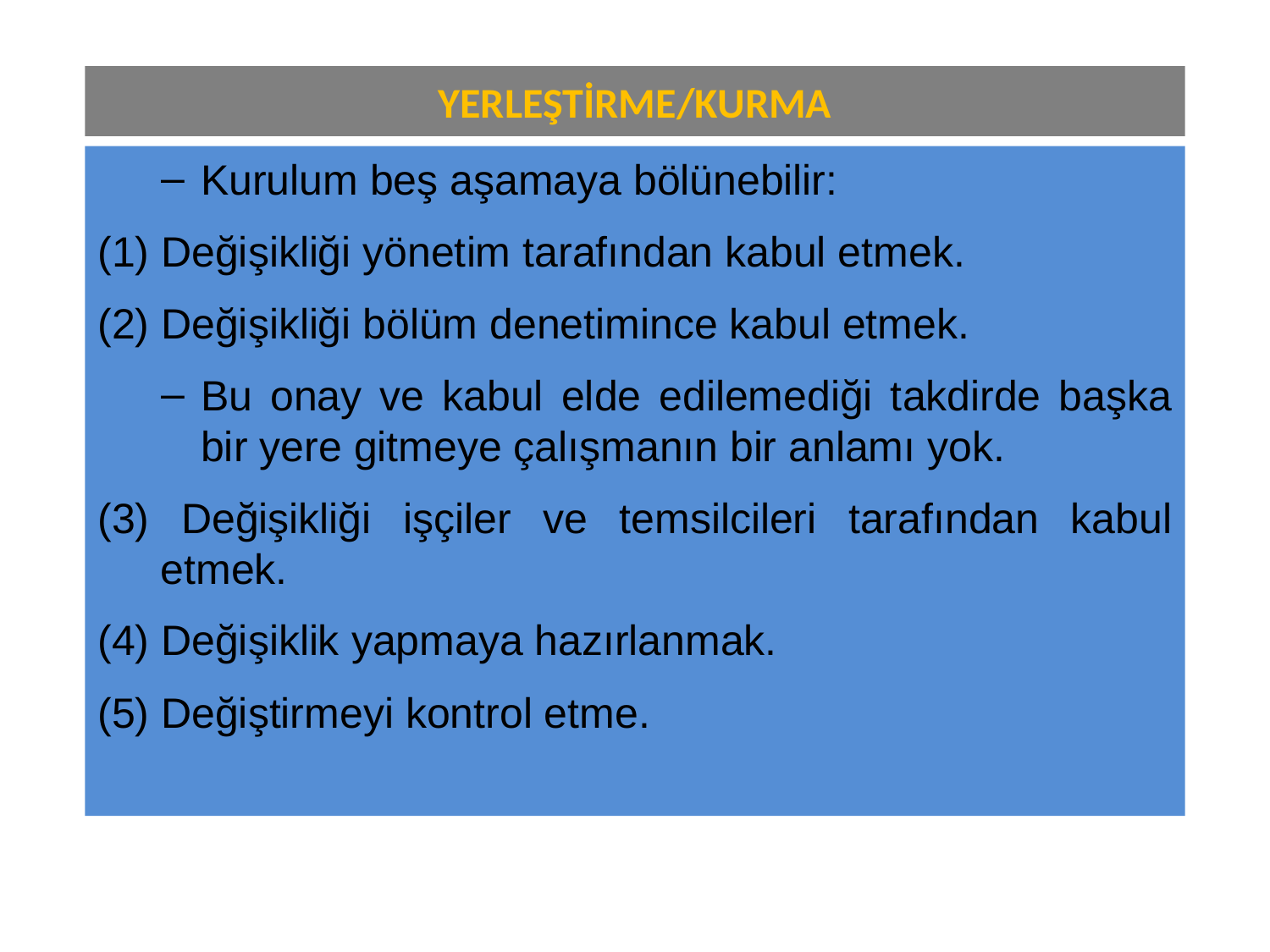

# YERLEŞTİRME/KURMA
Kurulum beş aşamaya bölünebilir:
(1) Değişikliği yönetim tarafından kabul etmek.
(2) Değişikliği bölüm denetimince kabul etmek.
Bu onay ve kabul elde edilemediği takdirde başka bir yere gitmeye çalışmanın bir anlamı yok.
(3) Değişikliği işçiler ve temsilcileri tarafından kabul etmek.
(4) Değişiklik yapmaya hazırlanmak.
(5) Değiştirmeyi kontrol etme.